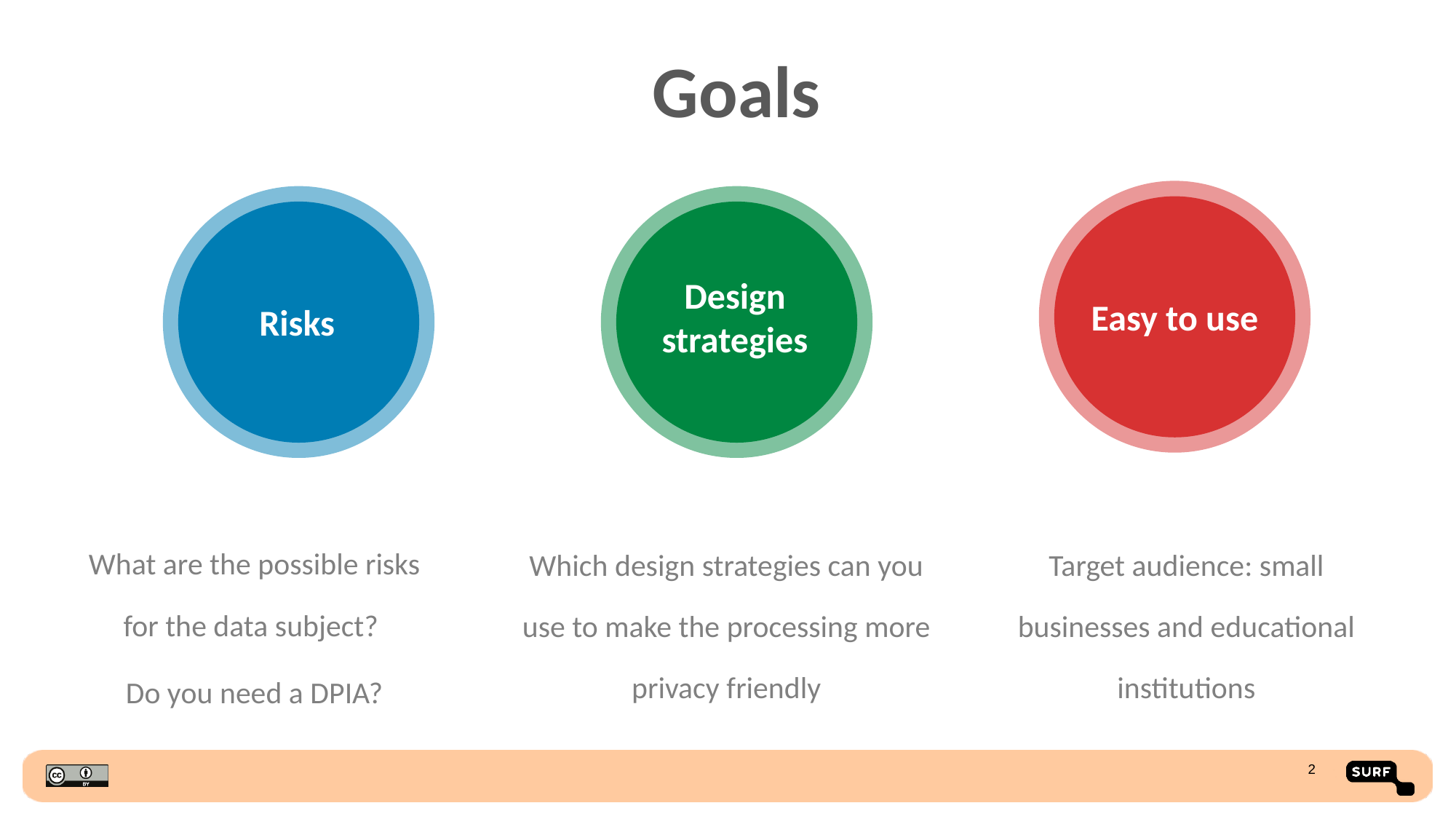

Goals

Design strategies
Easy to use
Risks
What are the possible risks for the data subject?
Do you need a DPIA?
Which design strategies can you use to make the processing more privacy friendly
Target audience: small businesses and educational institutions